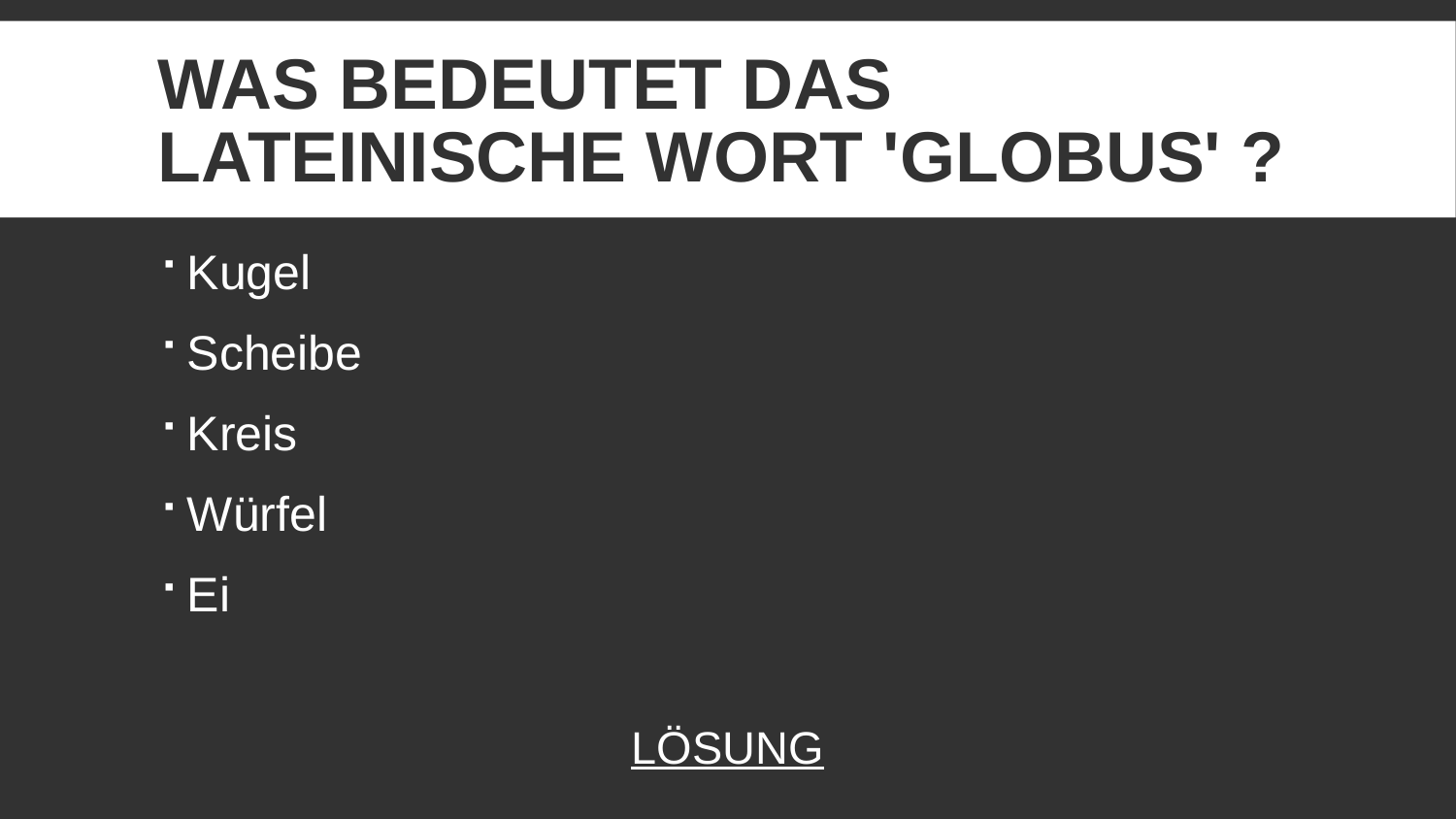

# Was bedeutet das lateinische Wort 'globus' ?
Kugel
Scheibe
Kreis
Würfel
Ei
LÖSUNG